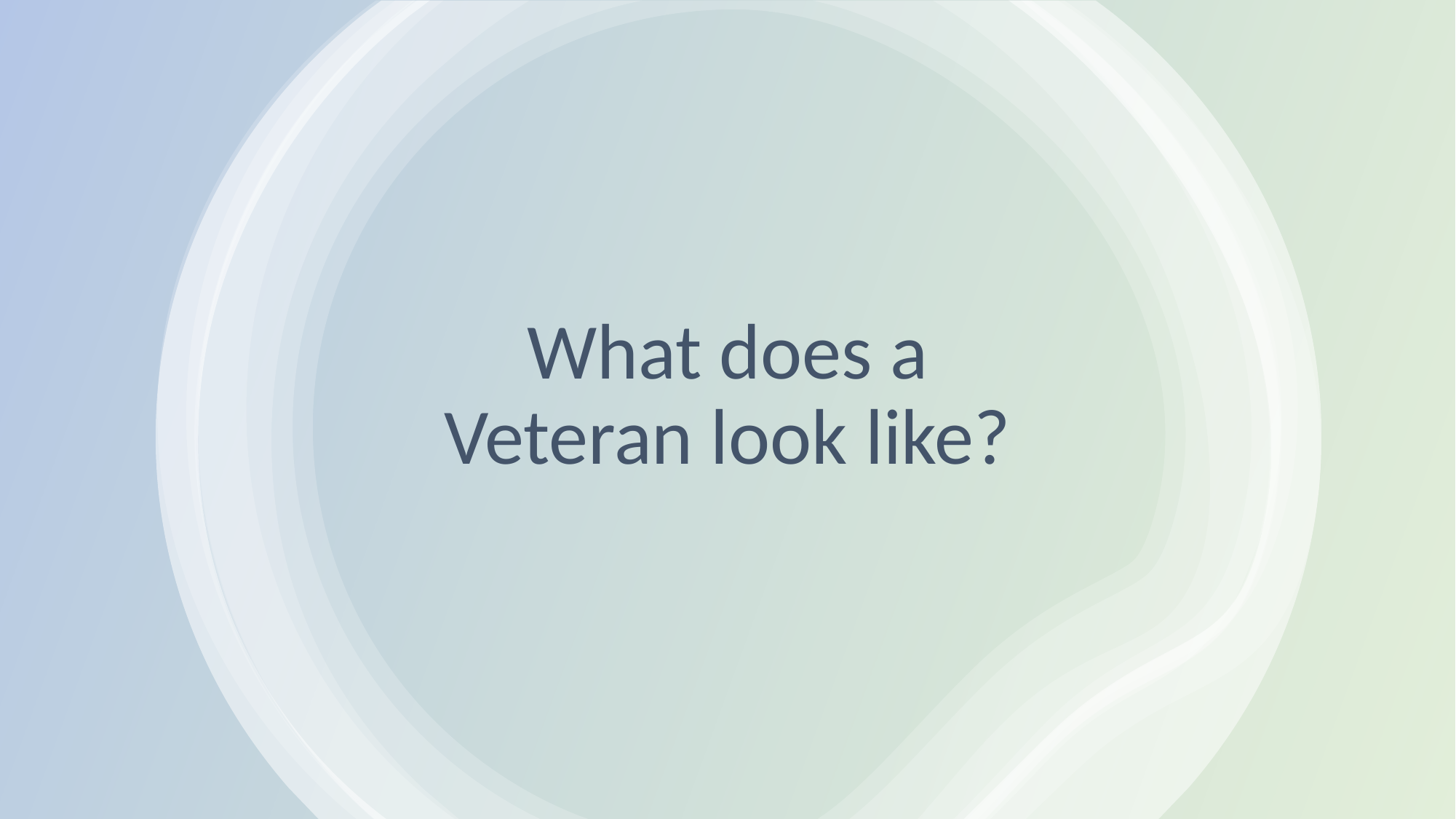

# What does a Veteran look like?